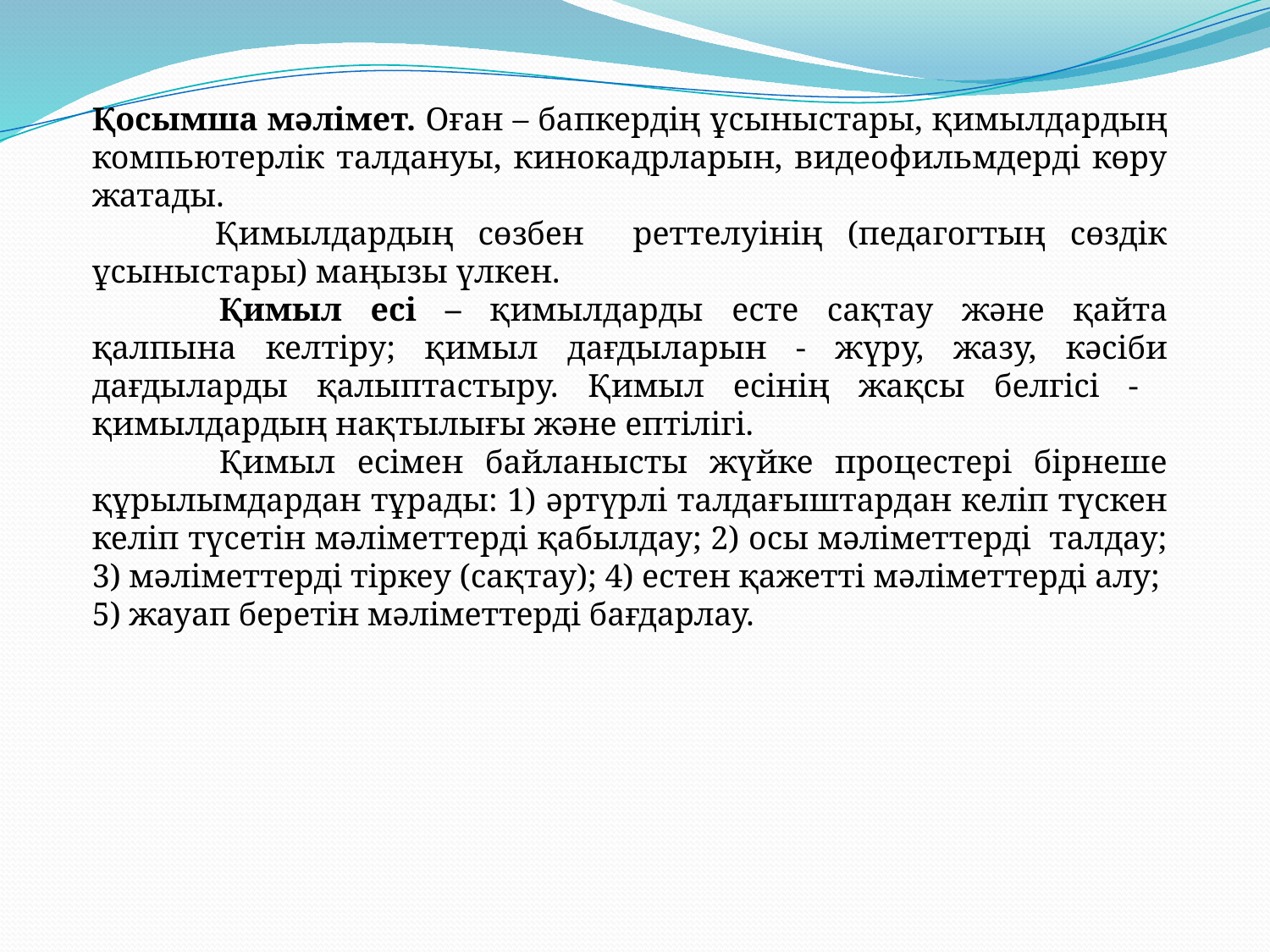

Қосымша мәлімет. Оған – бапкердің ұсыныстары, қимылдардың компьютерлік талдануы, кинокадрларын, видеофильмдерді көру жатады.
     Қимылдардың сөзбен  реттелуінің (педагогтың сөздік ұсыныстары) маңызы үлкен.
	Қимыл есі – қимылдарды есте сақтау және қайта қалпына келтіру; қимыл дағдыларын - жүру, жазу, кәсіби дағдыларды қалыптастыру. Қимыл есінің жақсы белгісі -  қимылдардың нақтылығы және ептілігі.
	Қимыл есімен байланысты жүйке процестері бірнеше құрылымдардан тұрады: 1) әртүрлі талдағыштардан келіп түскен келіп түсетін мәліметтерді қабылдау; 2) осы мәліметтерді  талдау; 3) мәліметтерді тіркеу (сақтау); 4) естен қажетті мәліметтерді алу;
5) жауап беретін мәліметтерді бағдарлау.